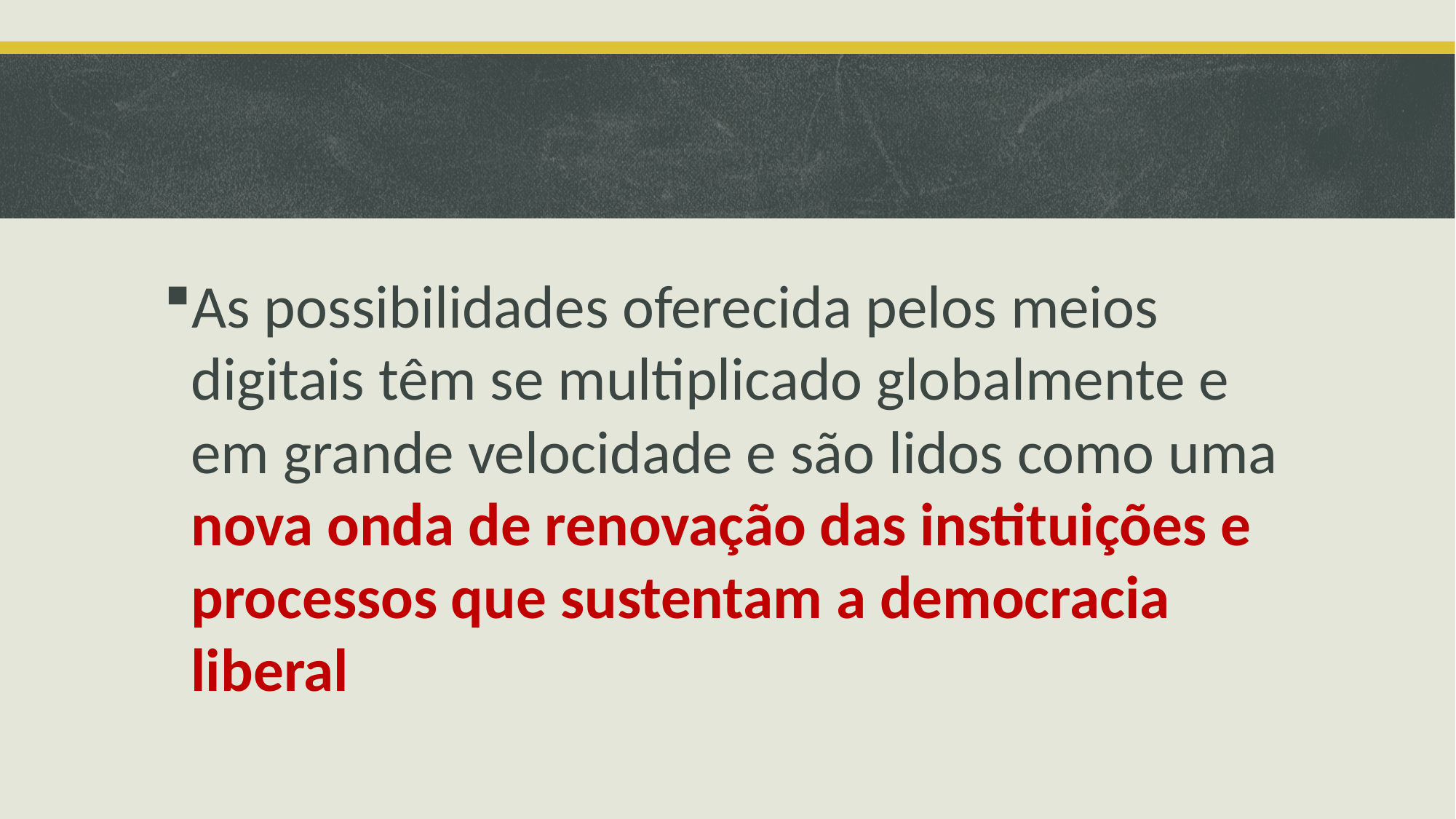

As possibilidades oferecida pelos meios digitais têm se multiplicado globalmente e em grande velocidade e são lidos como uma nova onda de renovação das instituições e processos que sustentam a democracia liberal